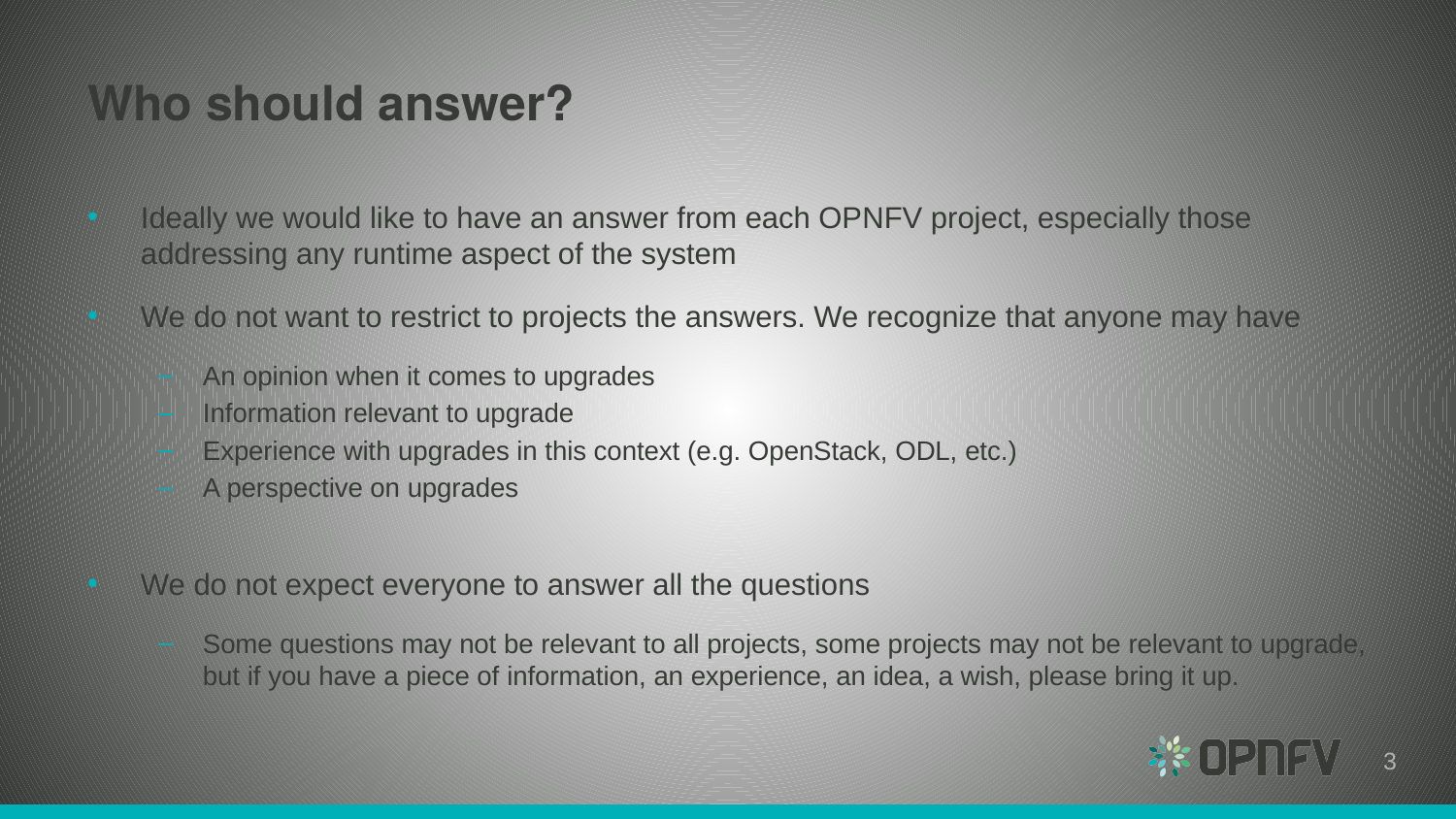

# Who should answer?
Ideally we would like to have an answer from each OPNFV project, especially those addressing any runtime aspect of the system
We do not want to restrict to projects the answers. We recognize that anyone may have
An opinion when it comes to upgrades
Information relevant to upgrade
Experience with upgrades in this context (e.g. OpenStack, ODL, etc.)
A perspective on upgrades

We do not expect everyone to answer all the questions
Some questions may not be relevant to all projects, some projects may not be relevant to upgrade, but if you have a piece of information, an experience, an idea, a wish, please bring it up.
3